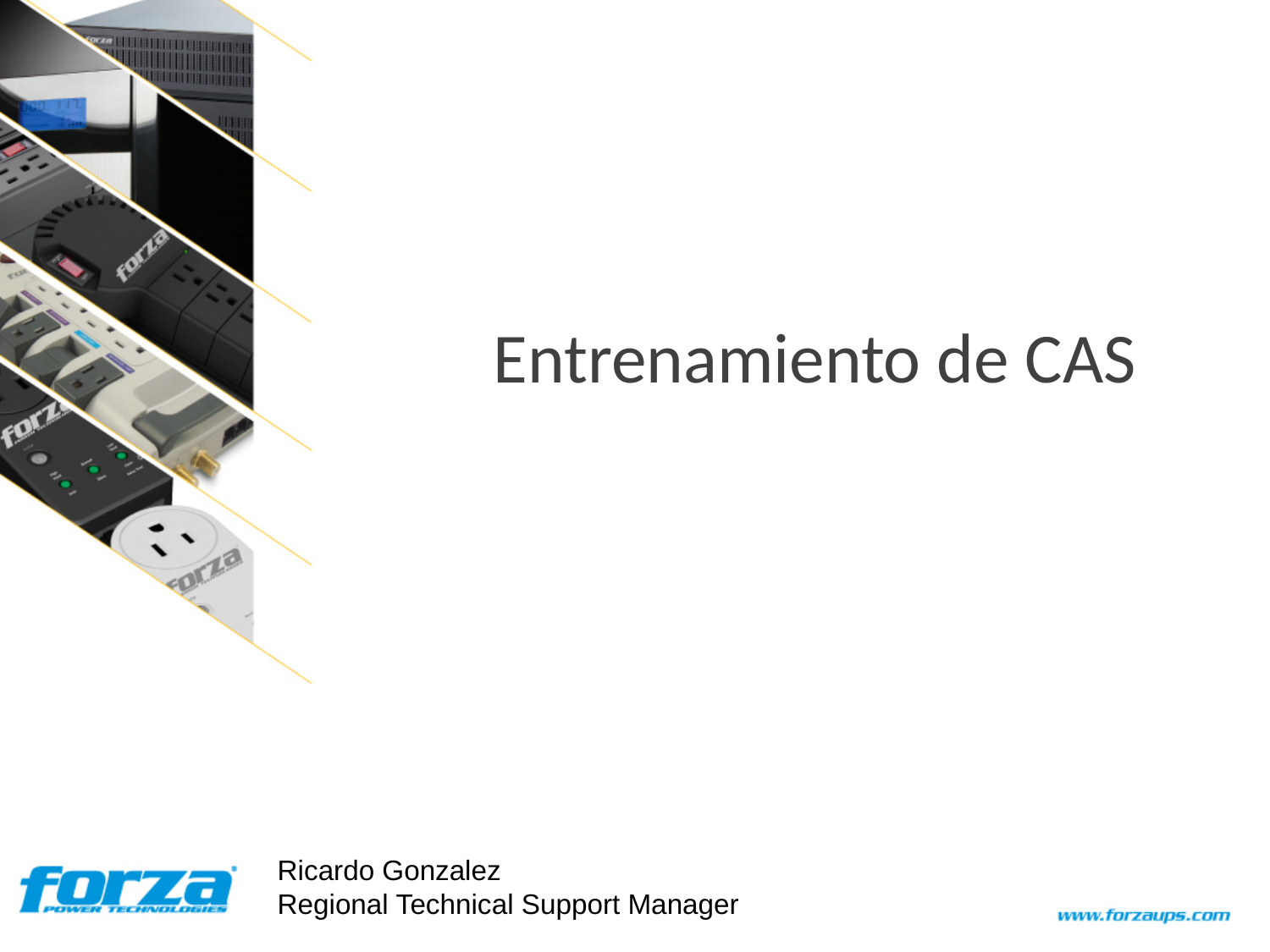

# Entrenamiento de CAS
Ricardo Gonzalez
Regional Technical Support Manager